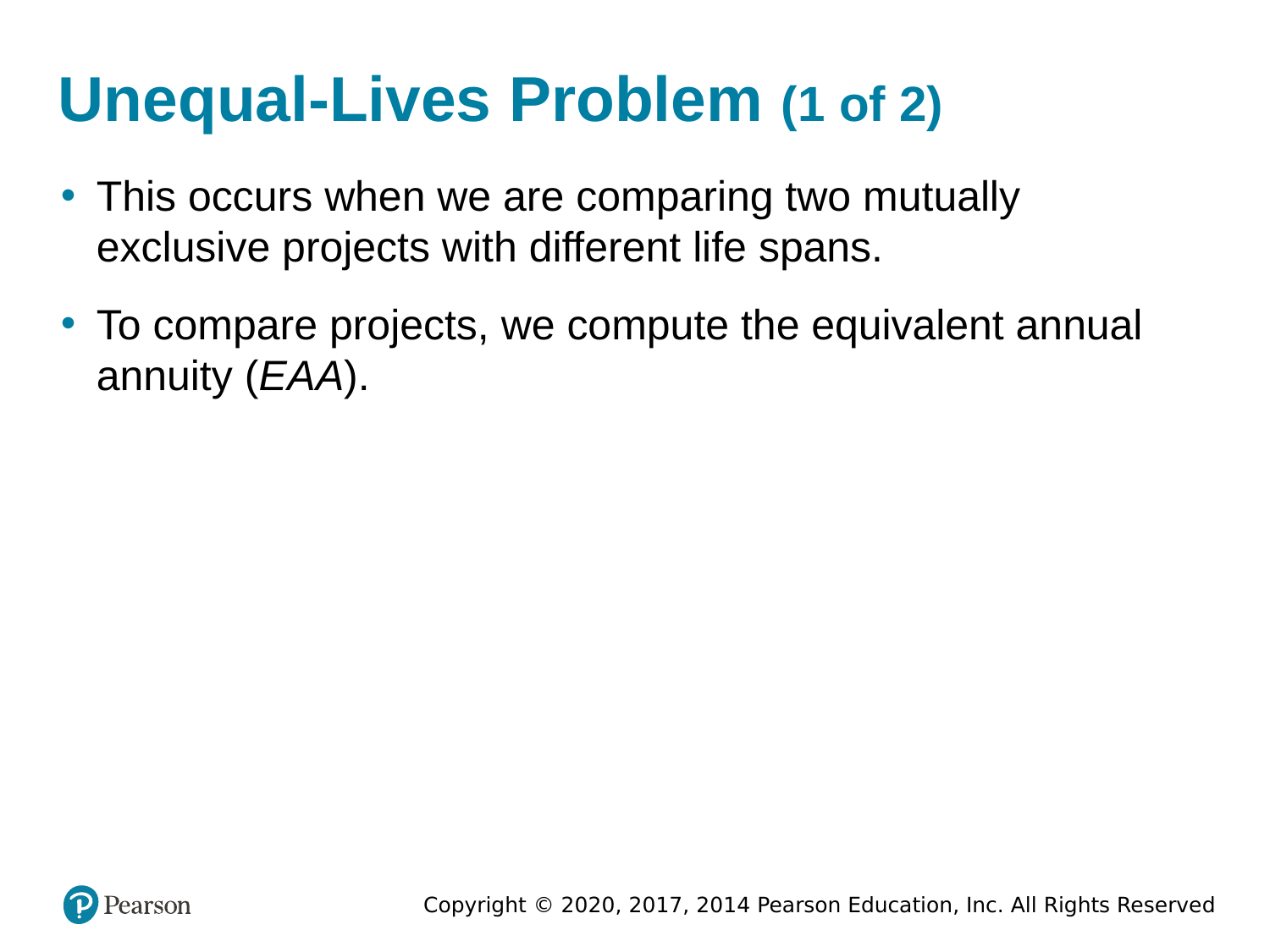

# Unequal-Lives Problem (1 of 2)
This occurs when we are comparing two mutually exclusive projects with different life spans.
To compare projects, we compute the equivalent annual annuity (E A A).